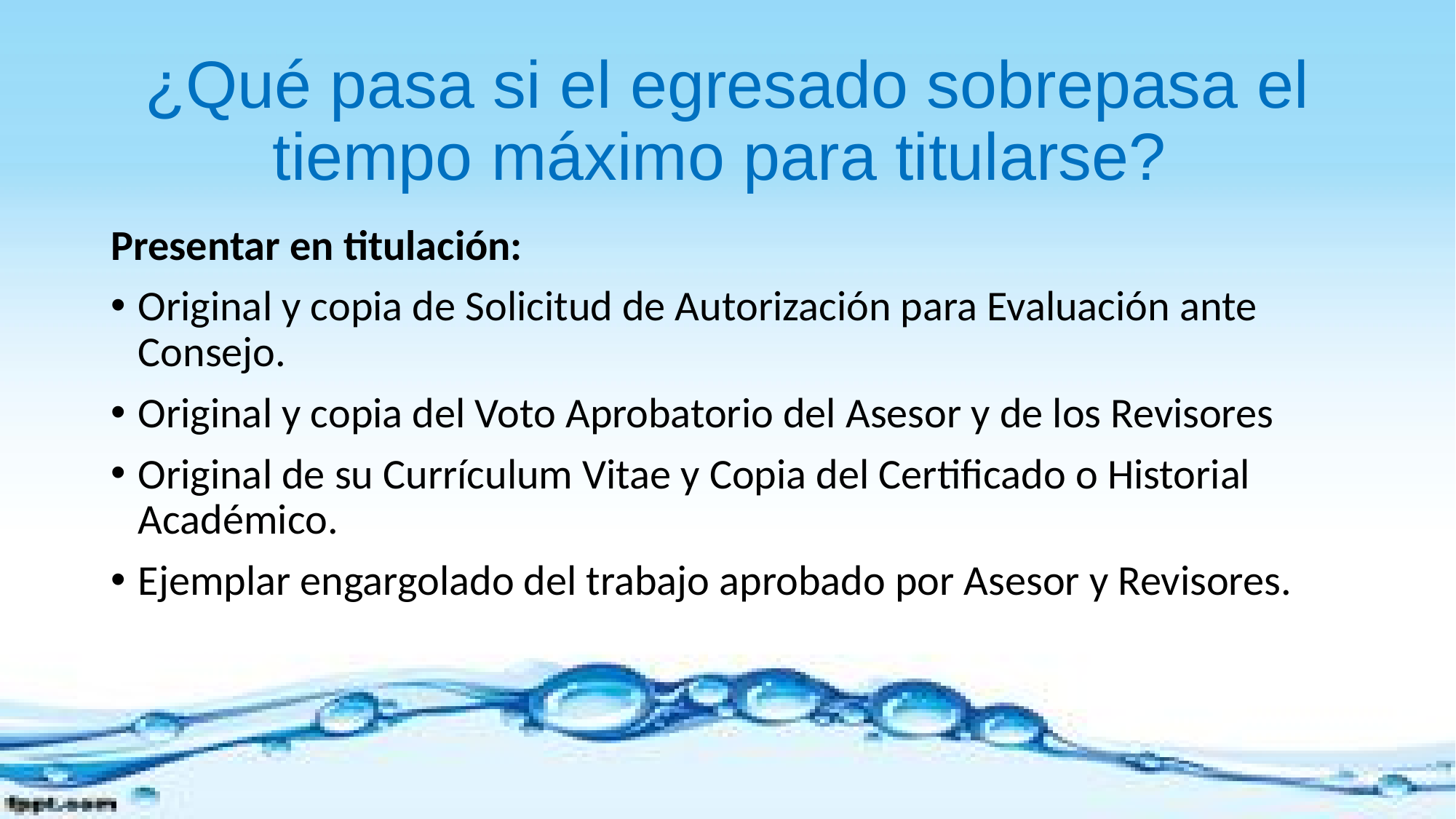

# ¿Qué pasa si el egresado sobrepasa el tiempo máximo para titularse?
Presentar en titulación:
Original y copia de Solicitud de Autorización para Evaluación ante Consejo.
Original y copia del Voto Aprobatorio del Asesor y de los Revisores
Original de su Currículum Vitae y Copia del Certificado o Historial Académico.
Ejemplar engargolado del trabajo aprobado por Asesor y Revisores.